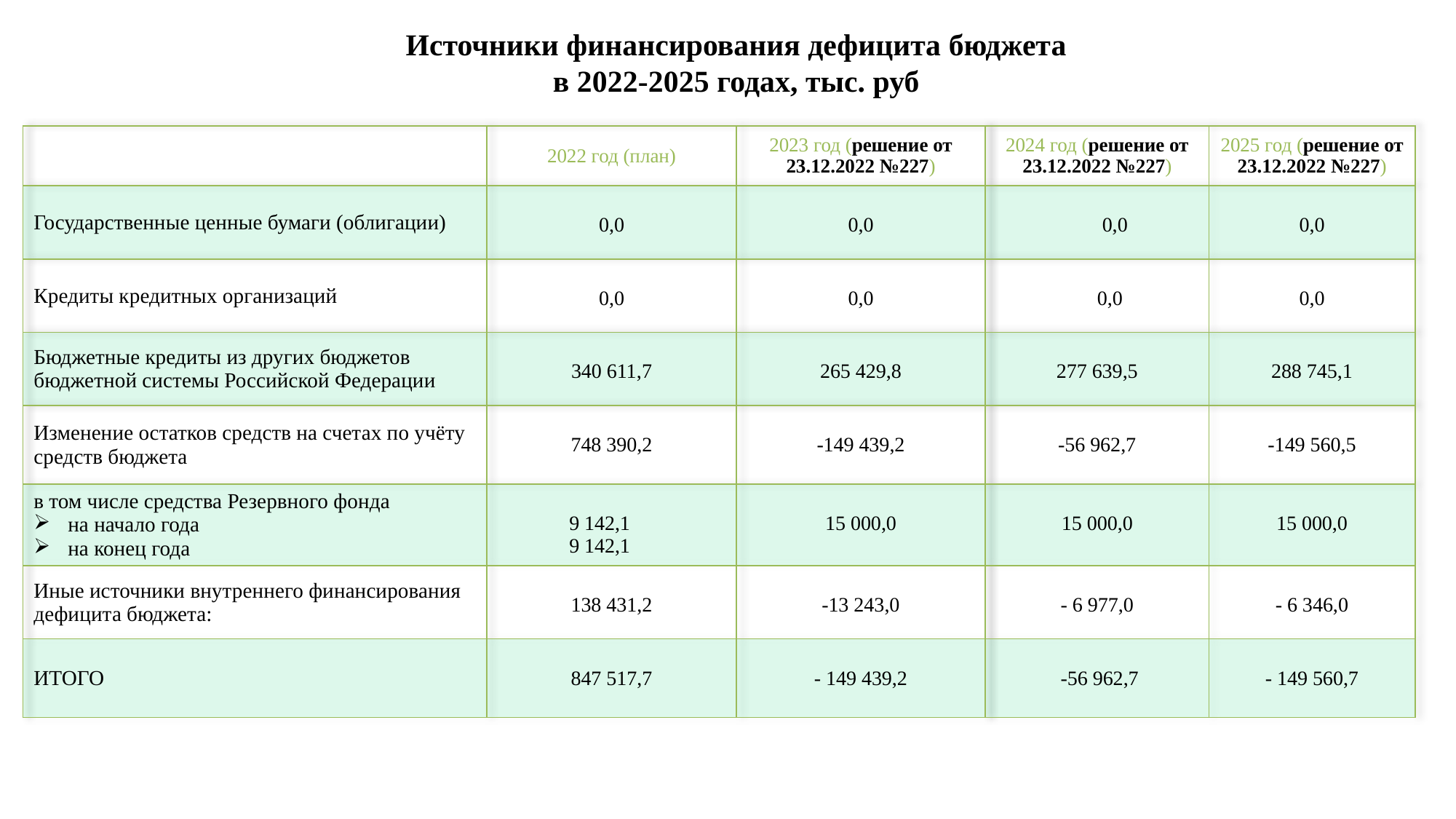

# Источники финансирования дефицита бюджета в 2022-2025 годах, тыс. руб
|  | 2022 год (план) | 2023 год (решение от 23.12.2022 №227) | 2024 год (решение от 23.12.2022 №227) | 2025 год (решение от 23.12.2022 №227) |
| --- | --- | --- | --- | --- |
| Государственные ценные бумаги (облигации) | 0,0 | 0,0 | 0,0 | 0,0 |
| Кредиты кредитных организаций | 0,0 | 0,0 | 0,0 | 0,0 |
| Бюджетные кредиты из других бюджетов бюджетной системы Российской Федерации | 340 611,7 | 265 429,8 | 277 639,5 | 288 745,1 |
| Изменение остатков средств на счетах по учёту средств бюджета | 748 390,2 | -149 439,2 | -56 962,7 | -149 560,5 |
| в том числе средства Резервного фонда на начало года на конец года | 9 142,1 9 142,1 | 15 000,0 | 15 000,0 | 15 000,0 |
| Иные источники внутреннего финансирования дефицита бюджета: | 138 431,2 | -13 243,0 | - 6 977,0 | - 6 346,0 |
| ИТОГО | 847 517,7 | - 149 439,2 | -56 962,7 | - 149 560,7 |